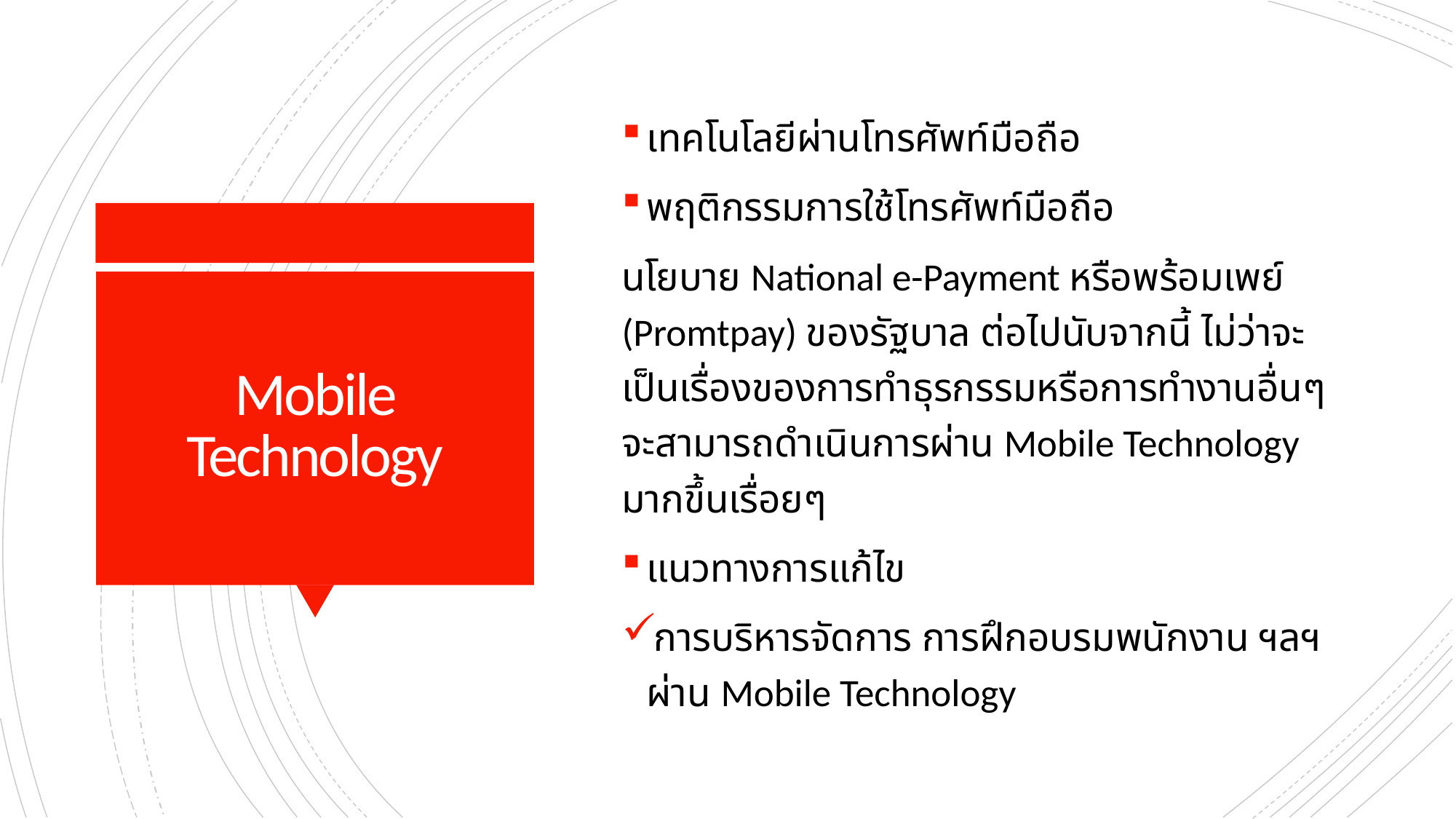

เทคโนโลยีผ่านโทรศัพท์มือถือ
พฤติกรรมการใช้โทรศัพท์มือถือ
นโยบาย National e-Payment หรือพร้อมเพย์ (Promtpay) ของรัฐบาล ต่อไปนับจากนี้ ไม่ว่าจะเป็นเรื่องของการทำธุรกรรมหรือการทำงานอื่นๆ จะสามารถดำเนินการผ่าน Mobile Technology มากขึ้นเรื่อยๆ
แนวทางการแก้ไข
การบริหารจัดการ การฝึกอบรมพนักงาน ฯลฯ ผ่าน Mobile Technology
# Mobile Technology